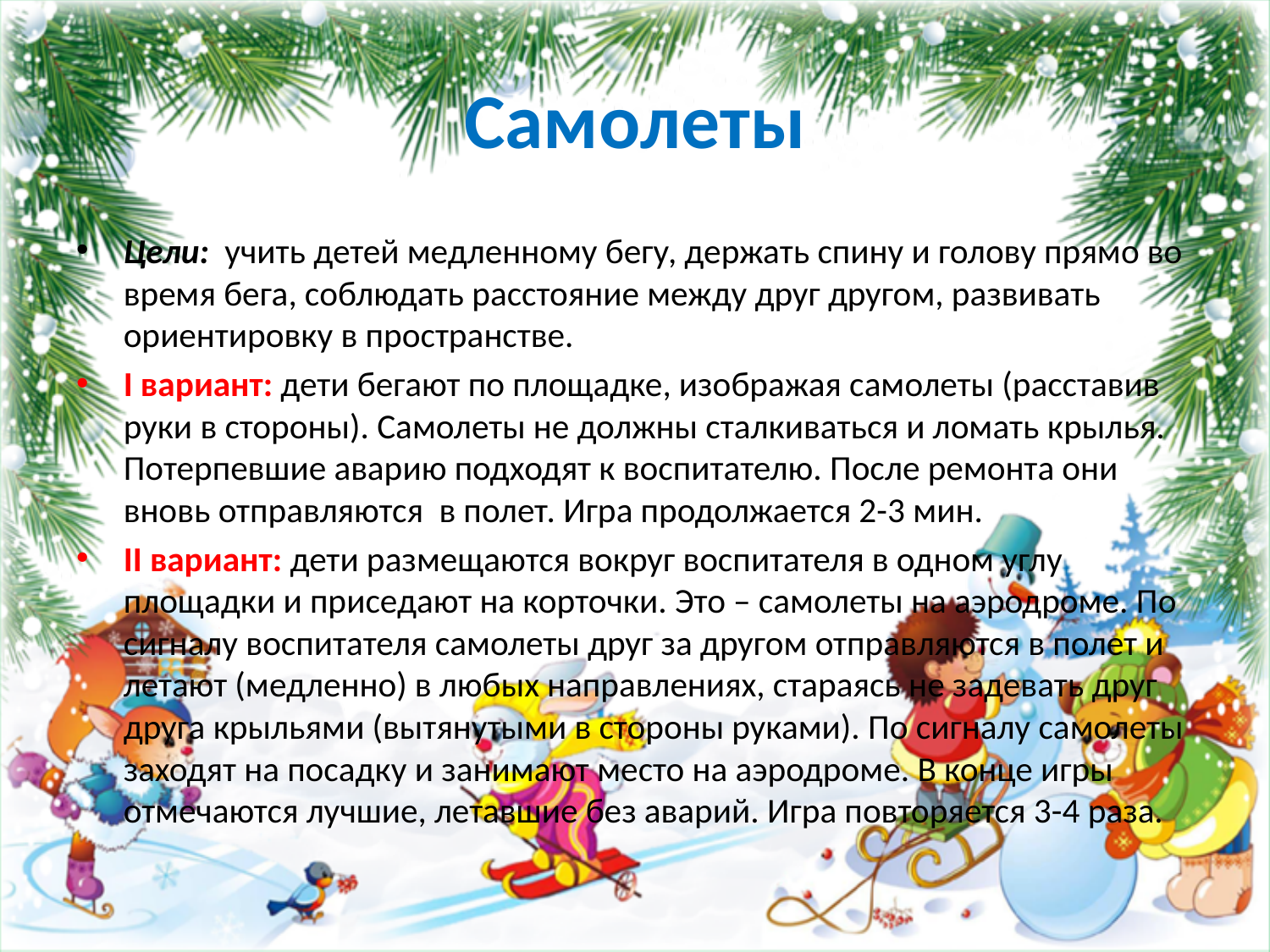

# Самолеты
Цели:  учить детей медленному бегу, держать спину и голову прямо во время бега, соблюдать расстояние между друг другом, развивать ориентировку в пространстве.
I вариант: дети бегают по площадке, изображая самолеты (расставив руки в стороны). Самолеты не должны сталкиваться и ломать крылья. Потерпевшие аварию подходят к воспитателю. После ремонта они вновь отправляются  в полет. Игра продолжается 2-3 мин.
II вариант: дети размещаются вокруг воспитателя в одном углу площадки и приседают на корточки. Это – самолеты на аэродроме. По сигналу воспитателя самолеты друг за другом отправляются в полет и летают (медленно) в любых направлениях, стараясь не задевать друг друга крыльями (вытянутыми в стороны руками). По сигналу самолеты заходят на посадку и занимают место на аэродроме. В конце игры отмечаются лучшие, летавшие без аварий. Игра повторяется 3-4 раза.